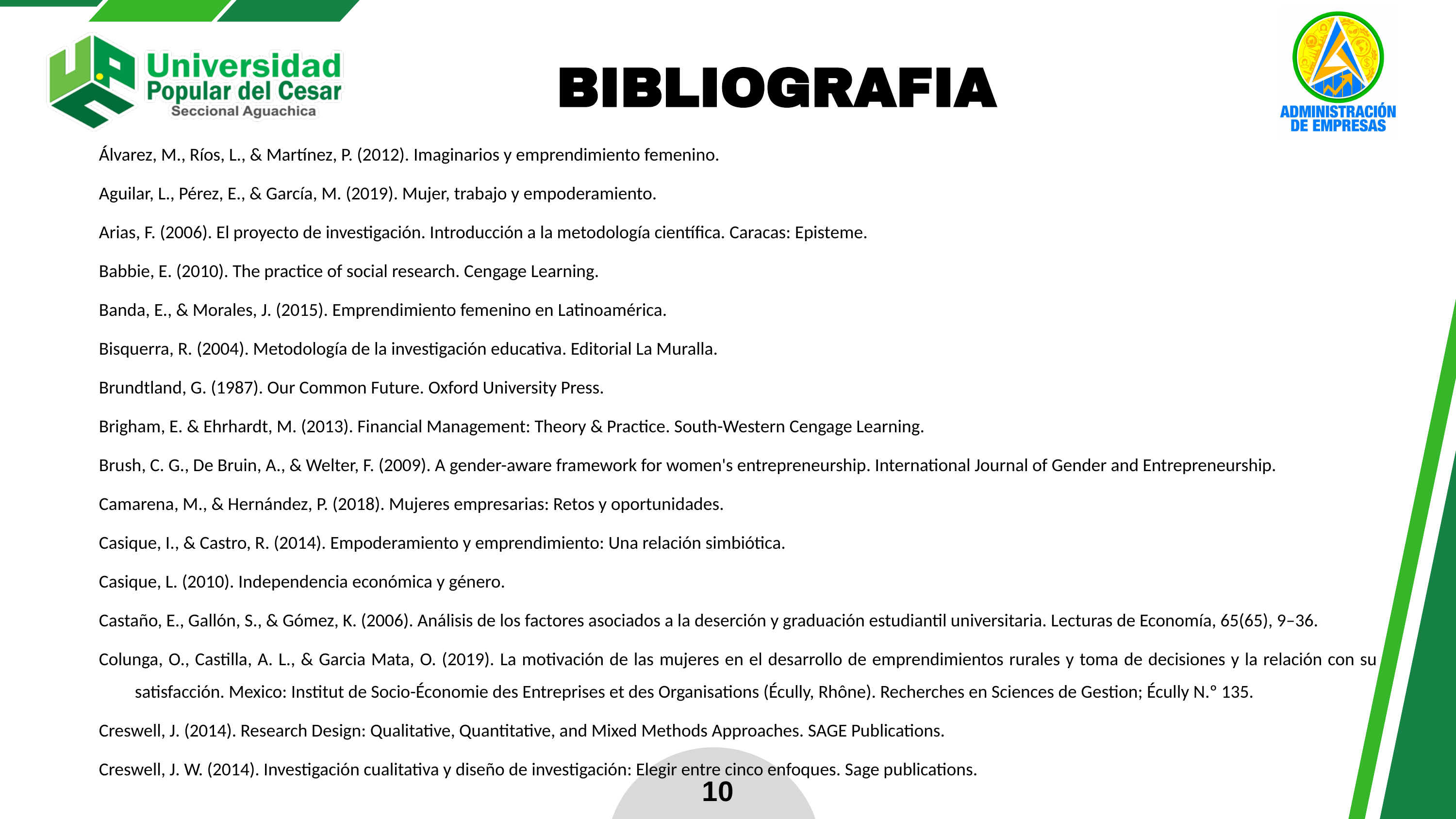

BIBLIOGRAFIA
Álvarez, M., Ríos, L., & Martínez, P. (2012). Imaginarios y emprendimiento femenino.
Aguilar, L., Pérez, E., & García, M. (2019). Mujer, trabajo y empoderamiento.
Arias, F. (2006). El proyecto de investigación. Introducción a la metodología científica. Caracas: Episteme.
Babbie, E. (2010). The practice of social research. Cengage Learning.
Banda, E., & Morales, J. (2015). Emprendimiento femenino en Latinoamérica.
Bisquerra, R. (2004). Metodología de la investigación educativa. Editorial La Muralla.
Brundtland, G. (1987). Our Common Future. Oxford University Press.
Brigham, E. & Ehrhardt, M. (2013). Financial Management: Theory & Practice. South-Western Cengage Learning.
Brush, C. G., De Bruin, A., & Welter, F. (2009). A gender-aware framework for women's entrepreneurship. International Journal of Gender and Entrepreneurship.
Camarena, M., & Hernández, P. (2018). Mujeres empresarias: Retos y oportunidades.
Casique, I., & Castro, R. (2014). Empoderamiento y emprendimiento: Una relación simbiótica.
Casique, L. (2010). Independencia económica y género.
Castaño, E., Gallón, S., & Gómez, K. (2006). Análisis de los factores asociados a la deserción y graduación estudiantil universitaria. Lecturas de Economía, 65(65), 9–36.
Colunga, O., Castilla, A. L., & Garcia Mata, O. (2019). La motivación de las mujeres en el desarrollo de emprendimientos rurales y toma de decisiones y la relación con su satisfacción. Mexico: Institut de Socio-Économie des Entreprises et des Organisations (Écully, Rhône). Recherches en Sciences de Gestion; Écully N.º 135.
Creswell, J. (2014). Research Design: Qualitative, Quantitative, and Mixed Methods Approaches. SAGE Publications.
Creswell, J. W. (2014). Investigación cualitativa y diseño de investigación: Elegir entre cinco enfoques. Sage publications.
10